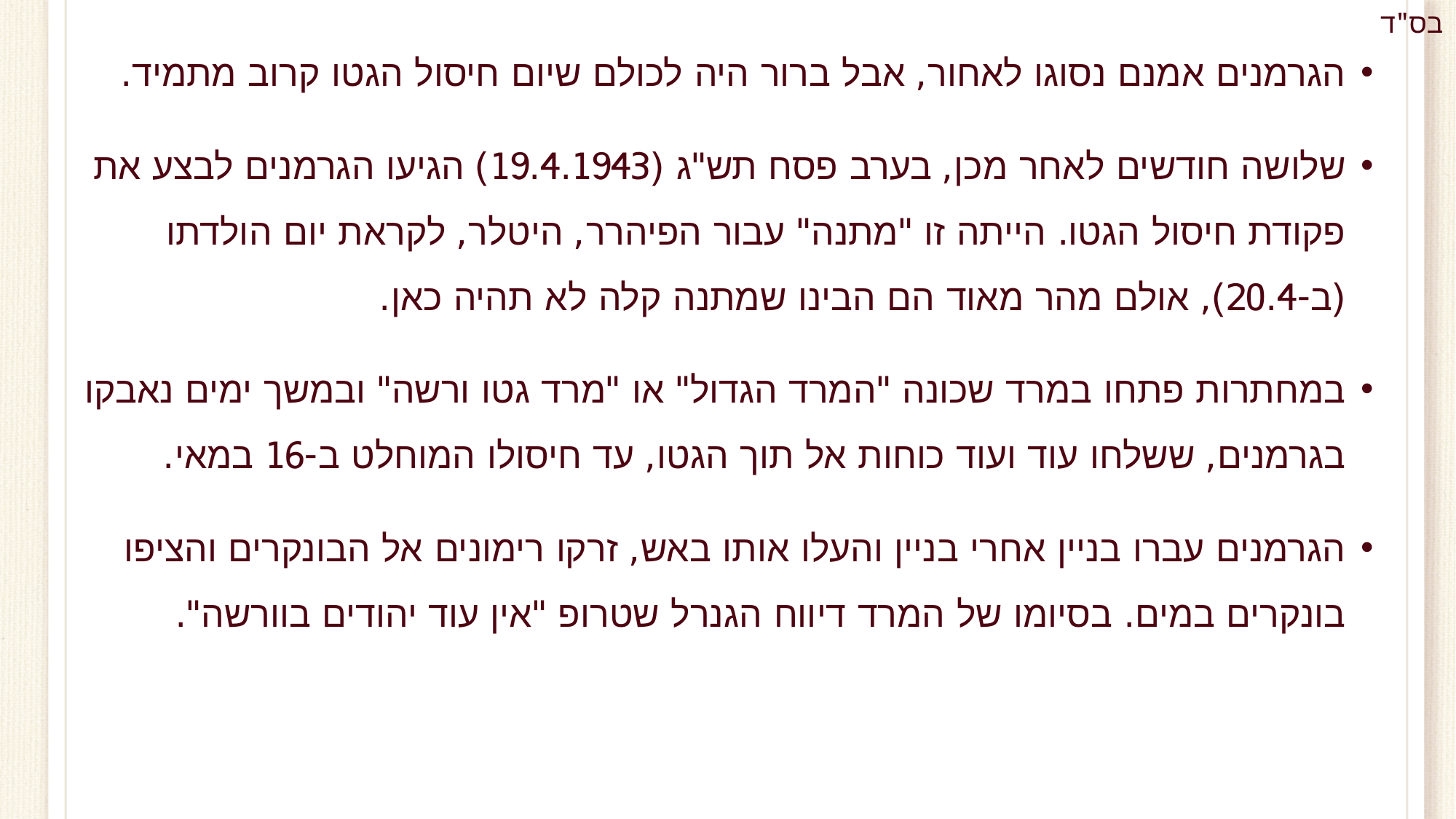

הגרמנים אמנם נסוגו לאחור, אבל ברור היה לכולם שיום חיסול הגטו קרוב מתמיד.
שלושה חודשים לאחר מכן, בערב פסח תש"ג (19.4.1943) הגיעו הגרמנים לבצע את פקודת חיסול הגטו. הייתה זו "מתנה" עבור הפיהרר, היטלר, לקראת יום הולדתו (ב-20.4), אולם מהר מאוד הם הבינו שמתנה קלה לא תהיה כאן.
במחתרות פתחו במרד שכונה "המרד הגדול" או "מרד גטו ורשה" ובמשך ימים נאבקו בגרמנים, ששלחו עוד ועוד כוחות אל תוך הגטו, עד חיסולו המוחלט ב-16 במאי.
הגרמנים עברו בניין אחרי בניין והעלו אותו באש, זרקו רימונים אל הבונקרים והציפו בונקרים במים. בסיומו של המרד דיווח הגנרל שטרופ "אין עוד יהודים בוורשה".